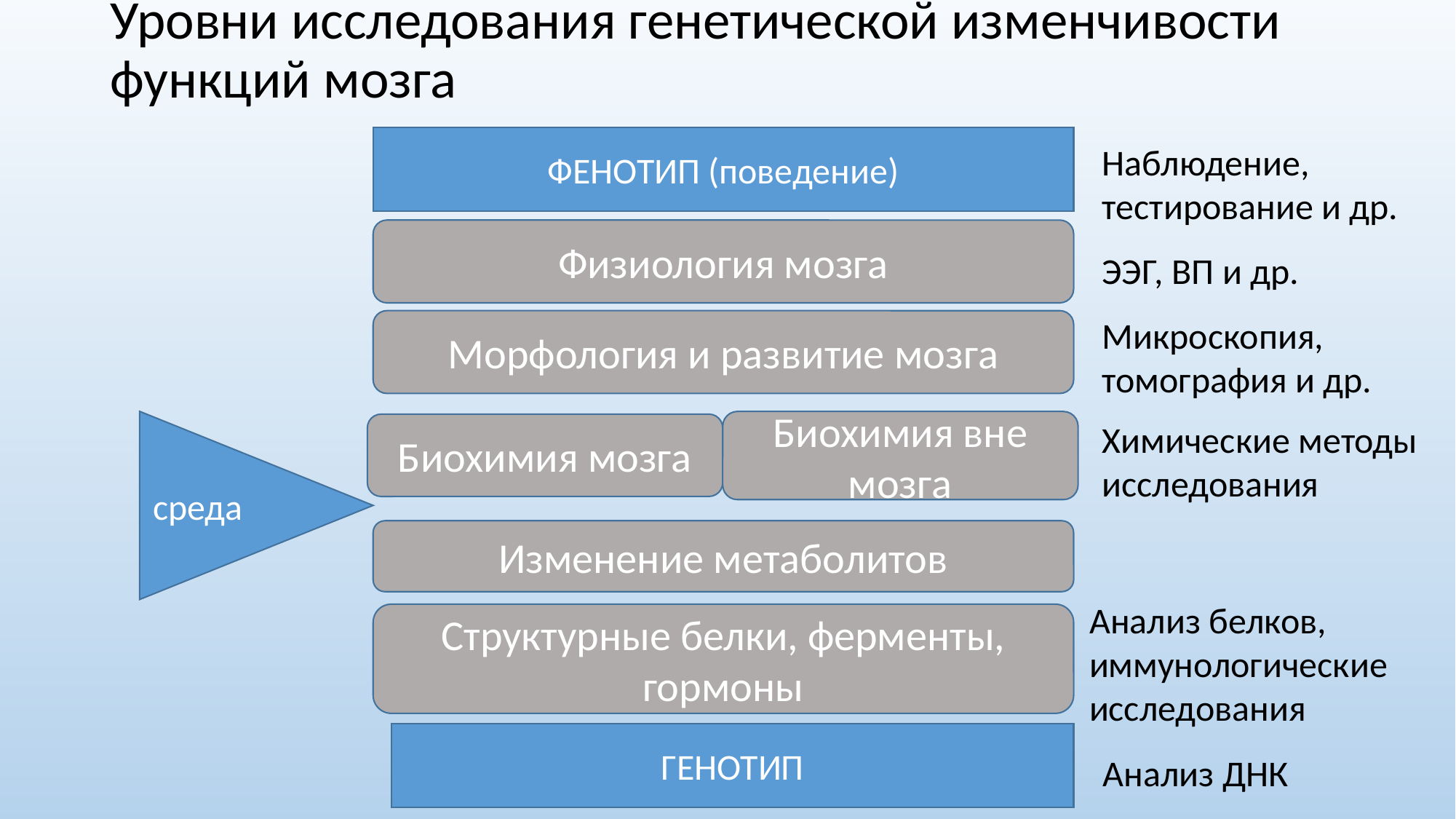

# Уровни исследования генетической изменчивости функций мозга
ФЕНОТИП (поведение)
Наблюдение, тестирование и др.
Физиология мозга
ЭЭГ, ВП и др.
Микроскопия, томография и др.
Морфология и развитие мозга
среда
Химические методы исследования
Биохимия вне мозга
Биохимия мозга
Изменение метаболитов
Анализ белков, иммунологические исследования
Структурные белки, ферменты, гормоны
ГЕНОТИП
Анализ ДНК